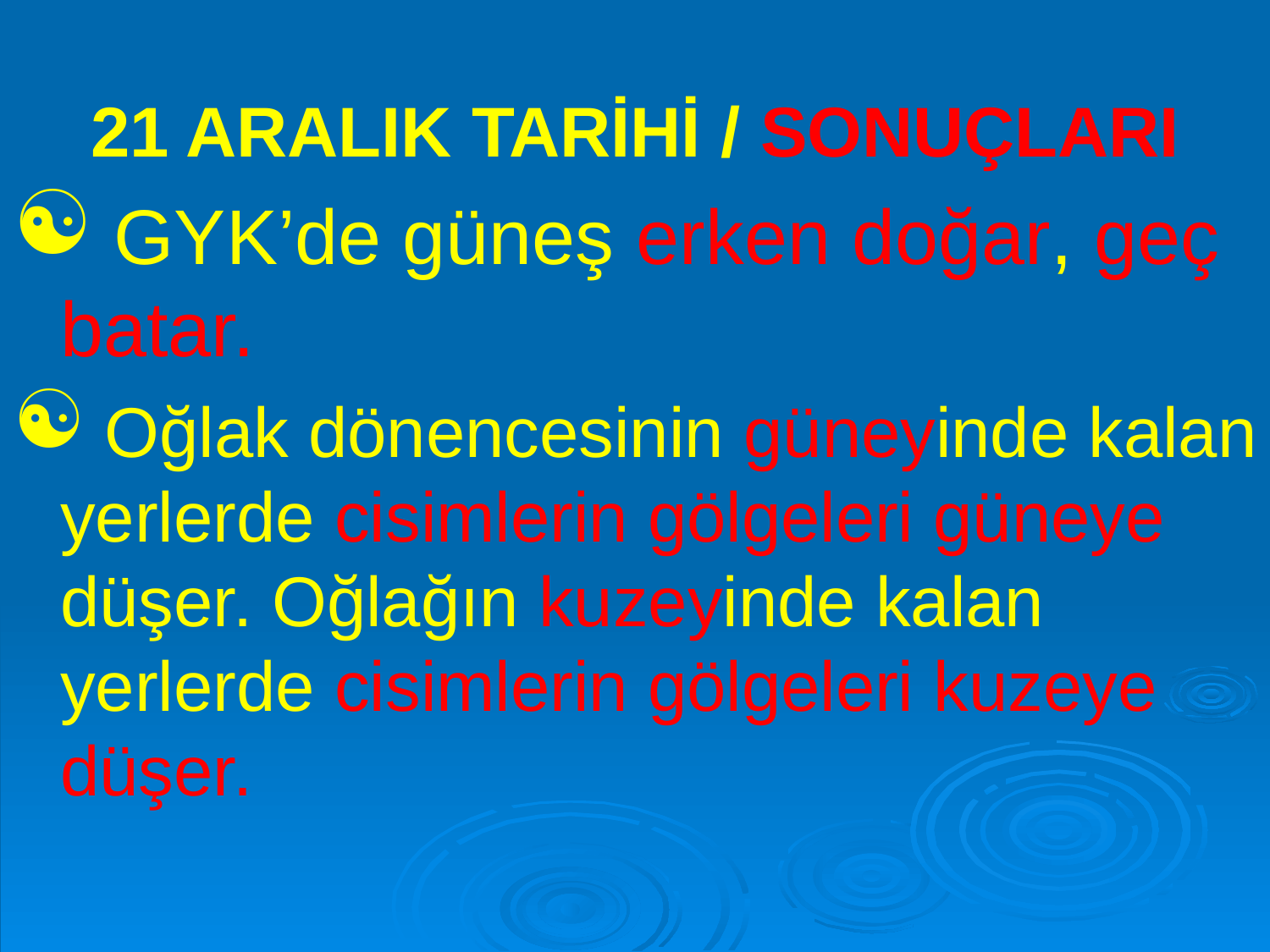

21 ARALIK TARİHİ / SONUÇLARI
 GYK’de güneş erken doğar, geç batar.
 Oğlak dönencesinin güneyinde kalan yerlerde cisimlerin gölgeleri güneye düşer. Oğlağın kuzeyinde kalan yerlerde cisimlerin gölgeleri kuzeye düşer.